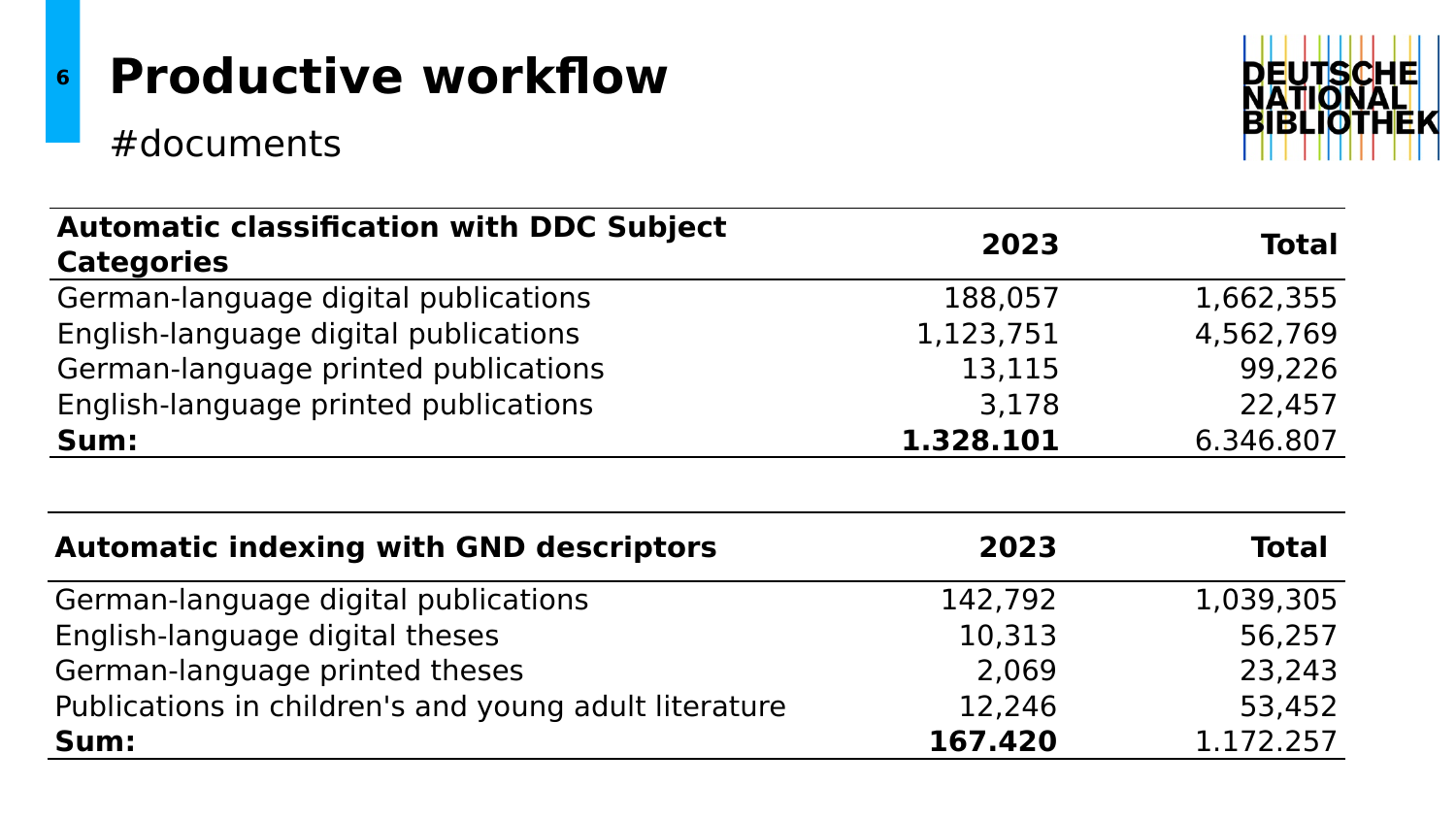

6
# Productive workflow #documents
| Automatic classification with DDC Subject Categories | 2023 | Total |
| --- | --- | --- |
| German-language digital publications | 188,057 | 1,662,355 |
| English-language digital publications | 1,123,751 | 4,562,769 |
| German-language printed publications | 13,115 | 99,226 |
| English-language printed publications | 3,178 | 22,457 |
| Sum: | 1.328.101‬ | 6.346.807‬ |
| Automatic indexing with GND descriptors | 2023 | Total |
| --- | --- | --- |
| German-language digital publications | 142,792 | 1,039,305 |
| English-language digital theses | 10,313 | 56,257 |
| German-language printed theses | 2,069 | 23,243 |
| Publications in children's and young adult literature | 12,246 | 53,452 |
| Sum: | 167.420 | 1.172.257 |